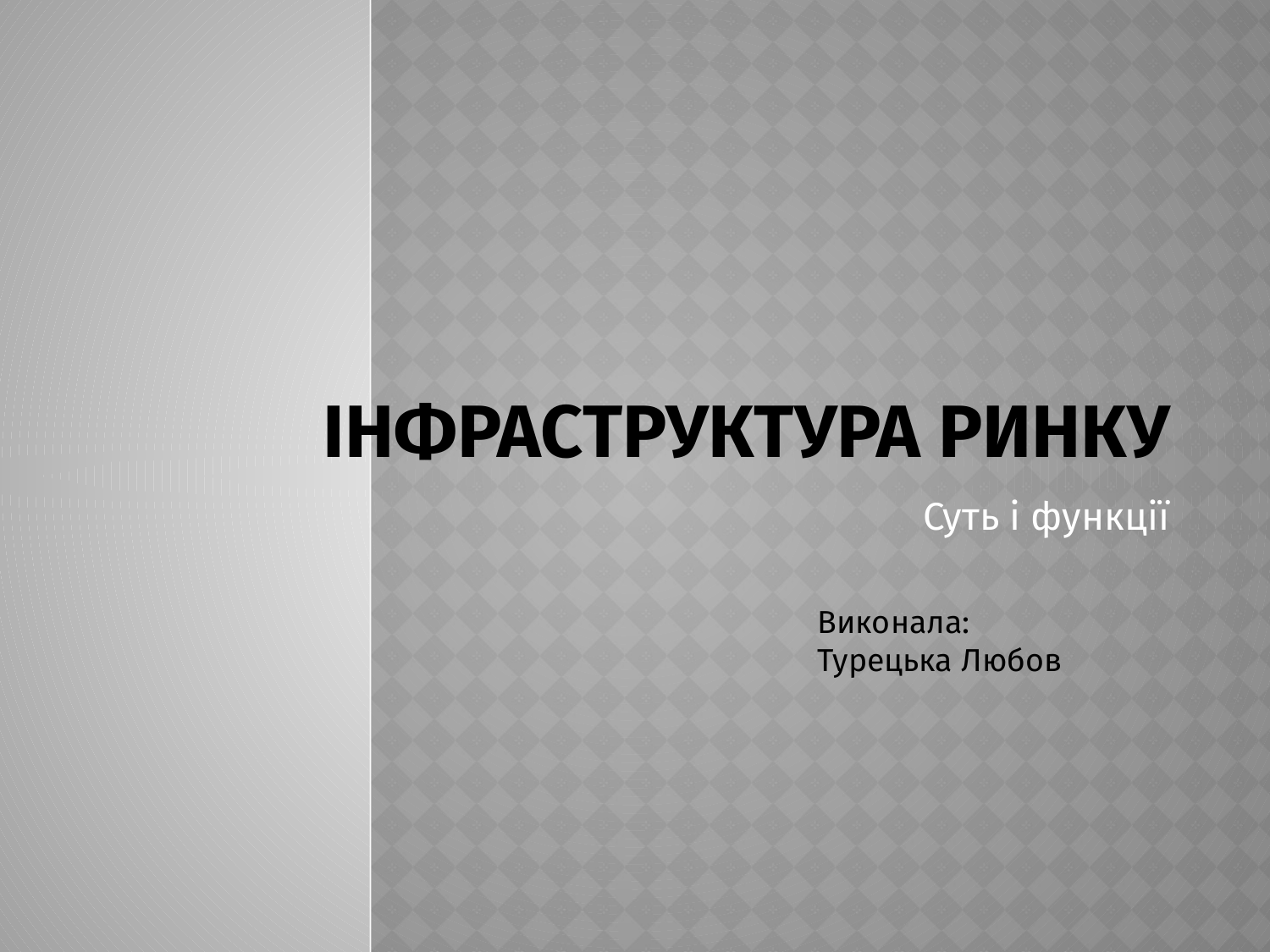

# Інфраструктура ринку
Суть і функції
Виконала: Турецька Любов